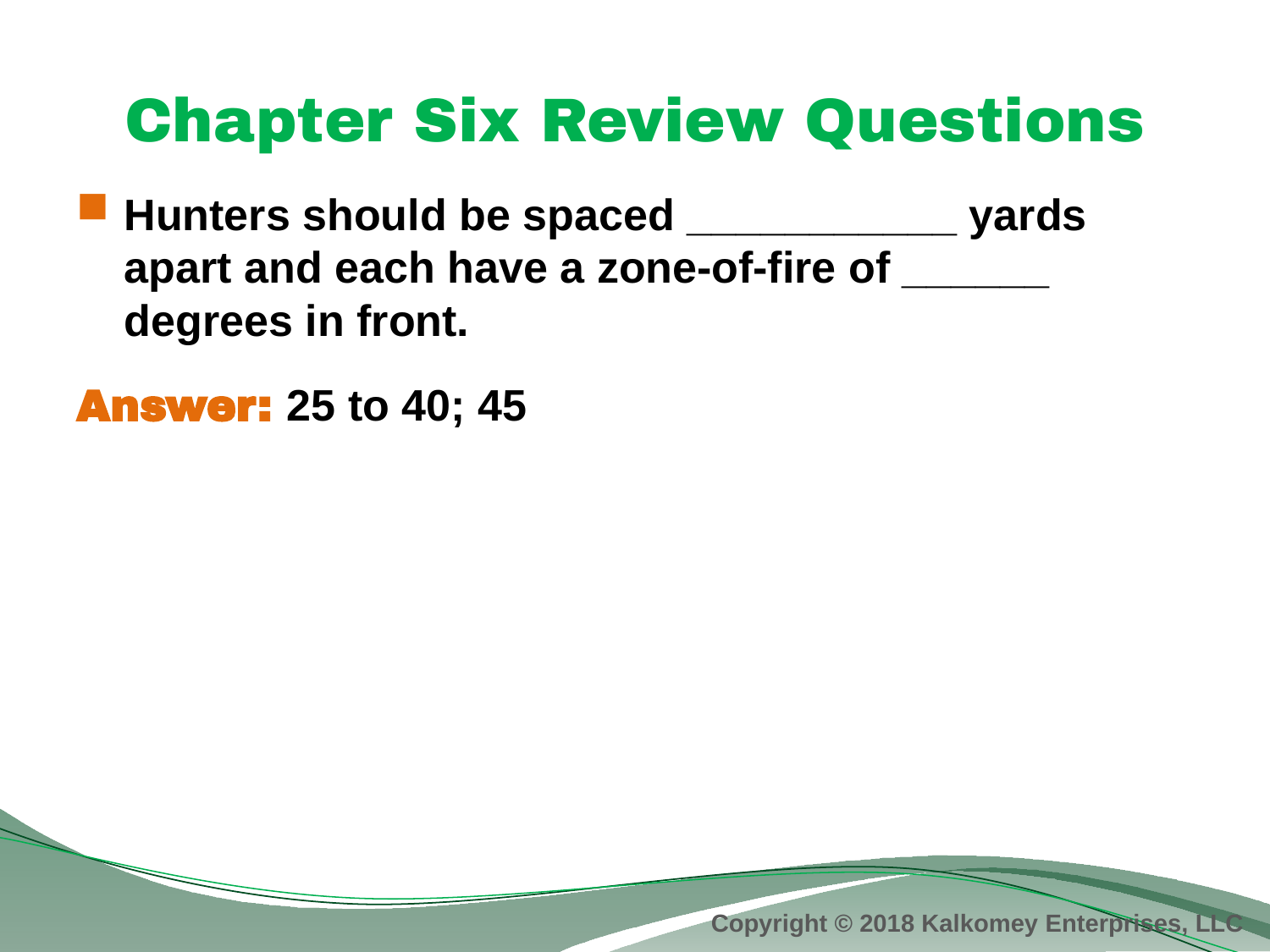

# Chapter Six Review Questions
Hunters should be spaced ___________ yards apart and each have a zone-of-fire of ______ degrees in front.
Answer: 25 to 40; 45